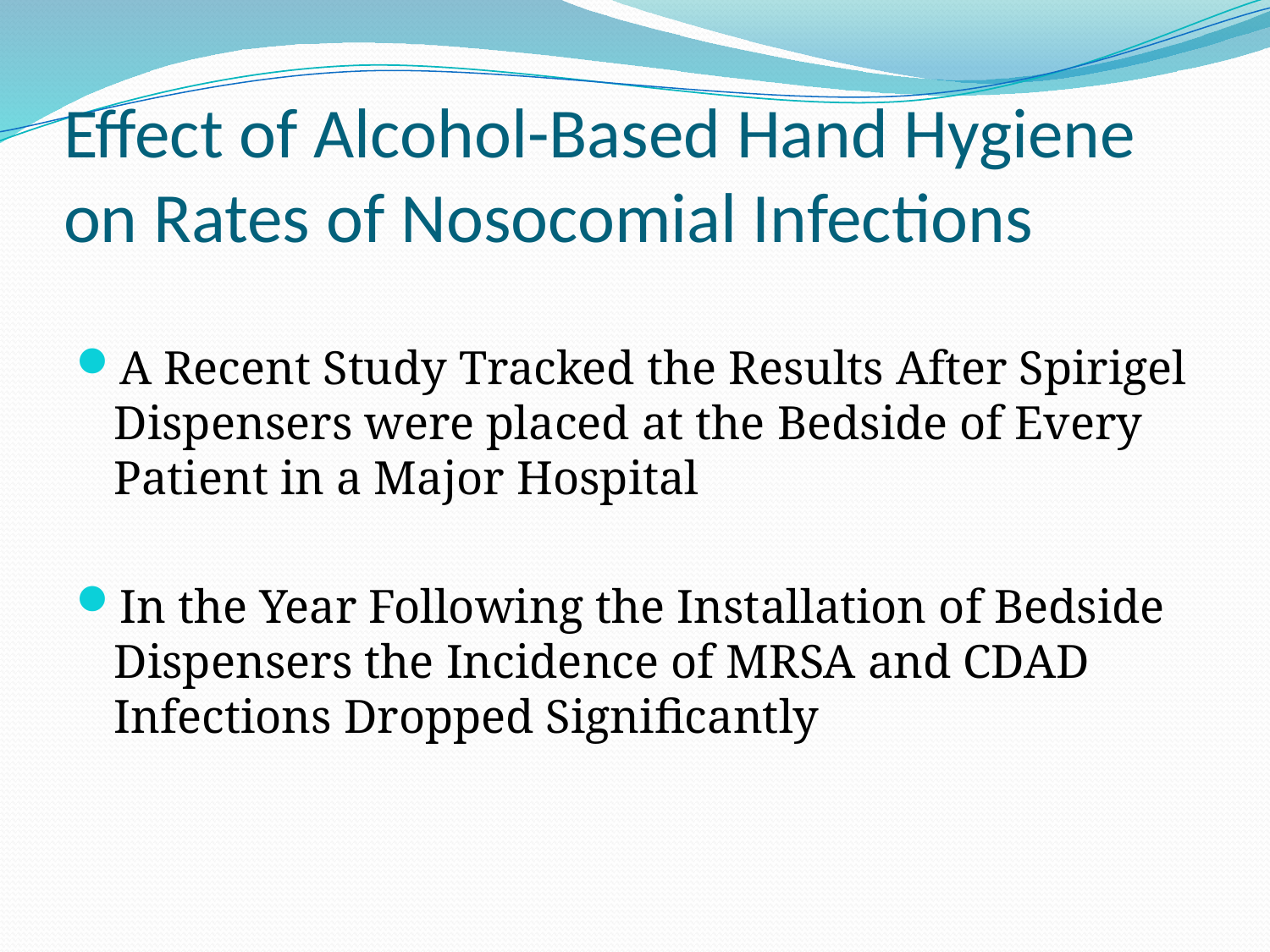

# Effect of Alcohol-Based Hand Hygiene on Rates of Nosocomial Infections

A Recent Study Tracked the Results After Spirigel Dispensers were placed at the Bedside of Every Patient in a Major Hospital

In the Year Following the Installation of Bedside Dispensers the Incidence of MRSA and CDAD Infections Dropped Significantly